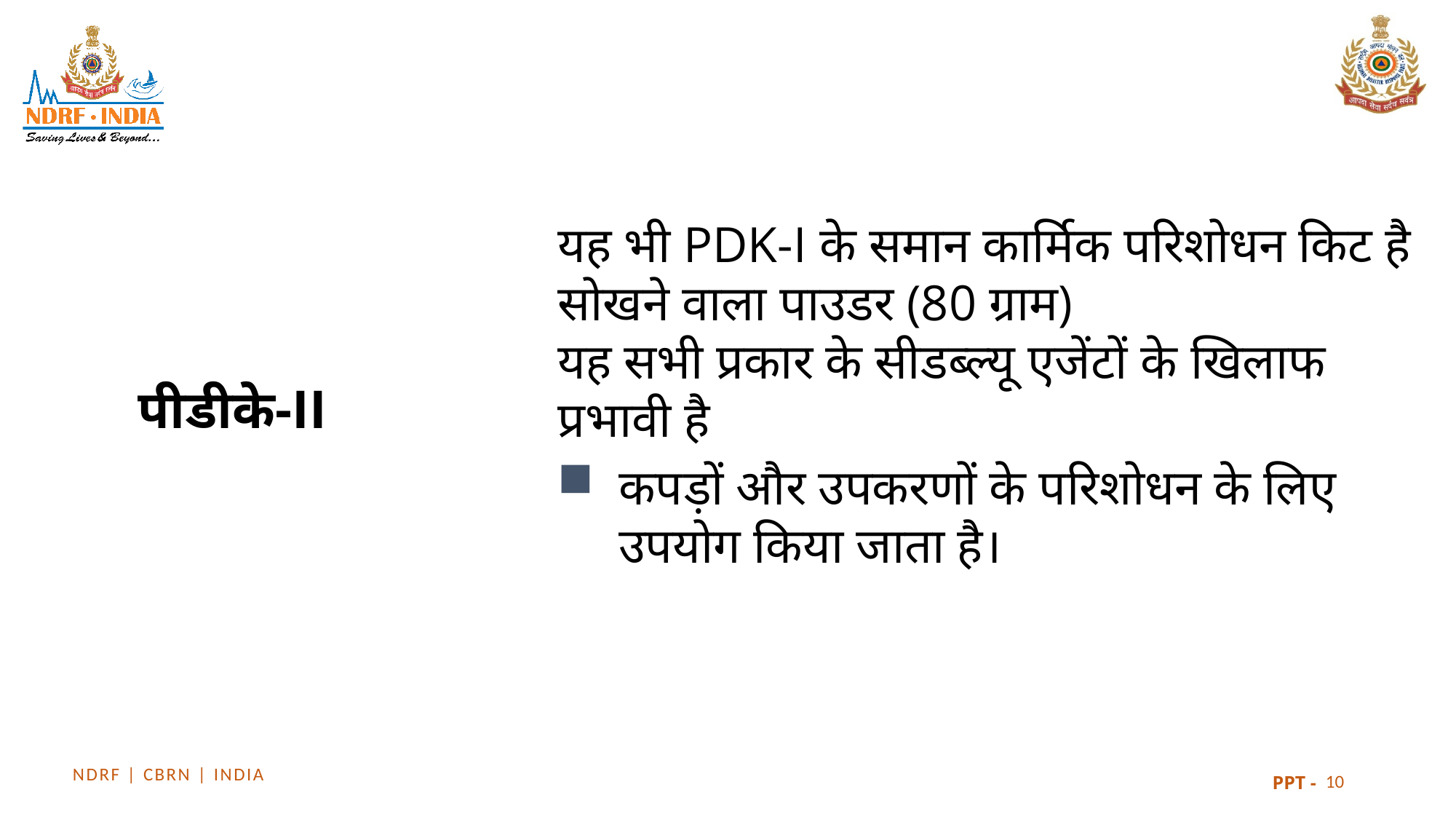

यह भी PDK-I के समान कार्मिक परिशोधन किट है
सोखने वाला पाउडर (80 ग्राम)
यह सभी प्रकार के सीडब्ल्यू एजेंटों के खिलाफ प्रभावी है
कपड़ों और उपकरणों के परिशोधन के लिए उपयोग किया जाता है।
# पीडीके-II
10